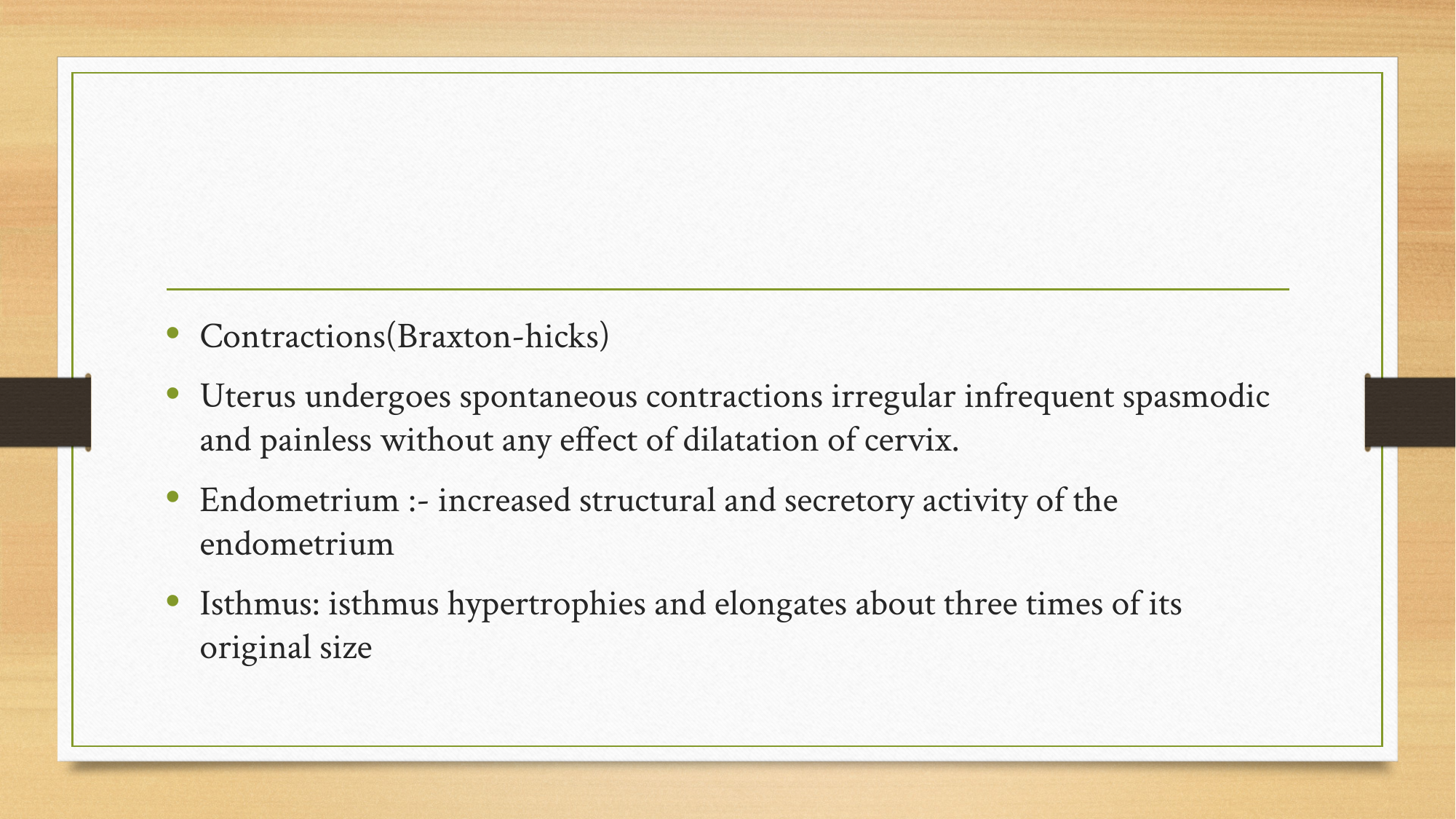

#
Contractions(Braxton-hicks)
Uterus undergoes spontaneous contractions irregular infrequent spasmodic and painless without any effect of dilatation of cervix.
Endometrium :- increased structural and secretory activity of the endometrium
Isthmus: isthmus hypertrophies and elongates about three times of its original size